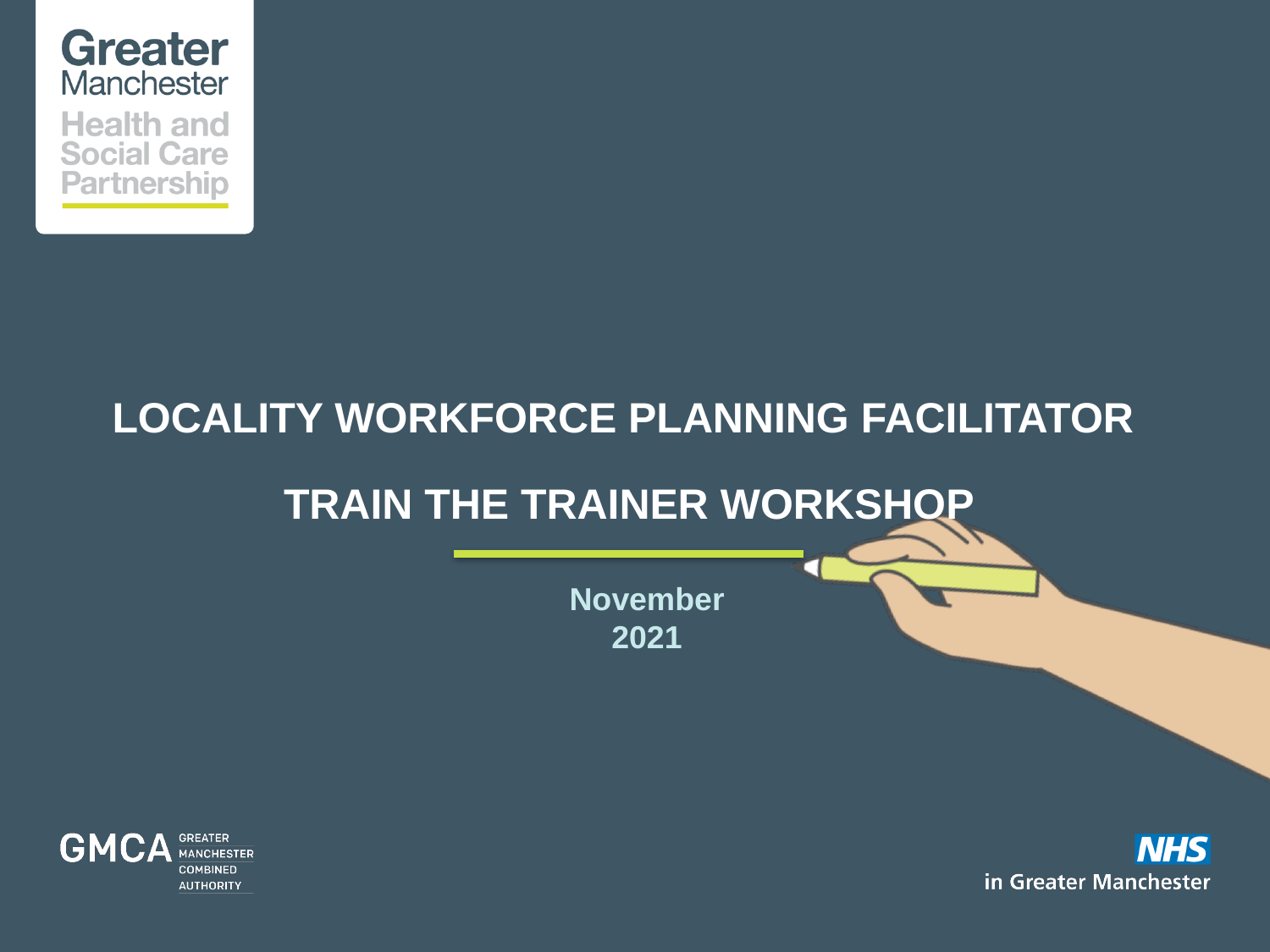

# Locality Workforce planning Facilitator Train the Trainer Workshop
November 2021